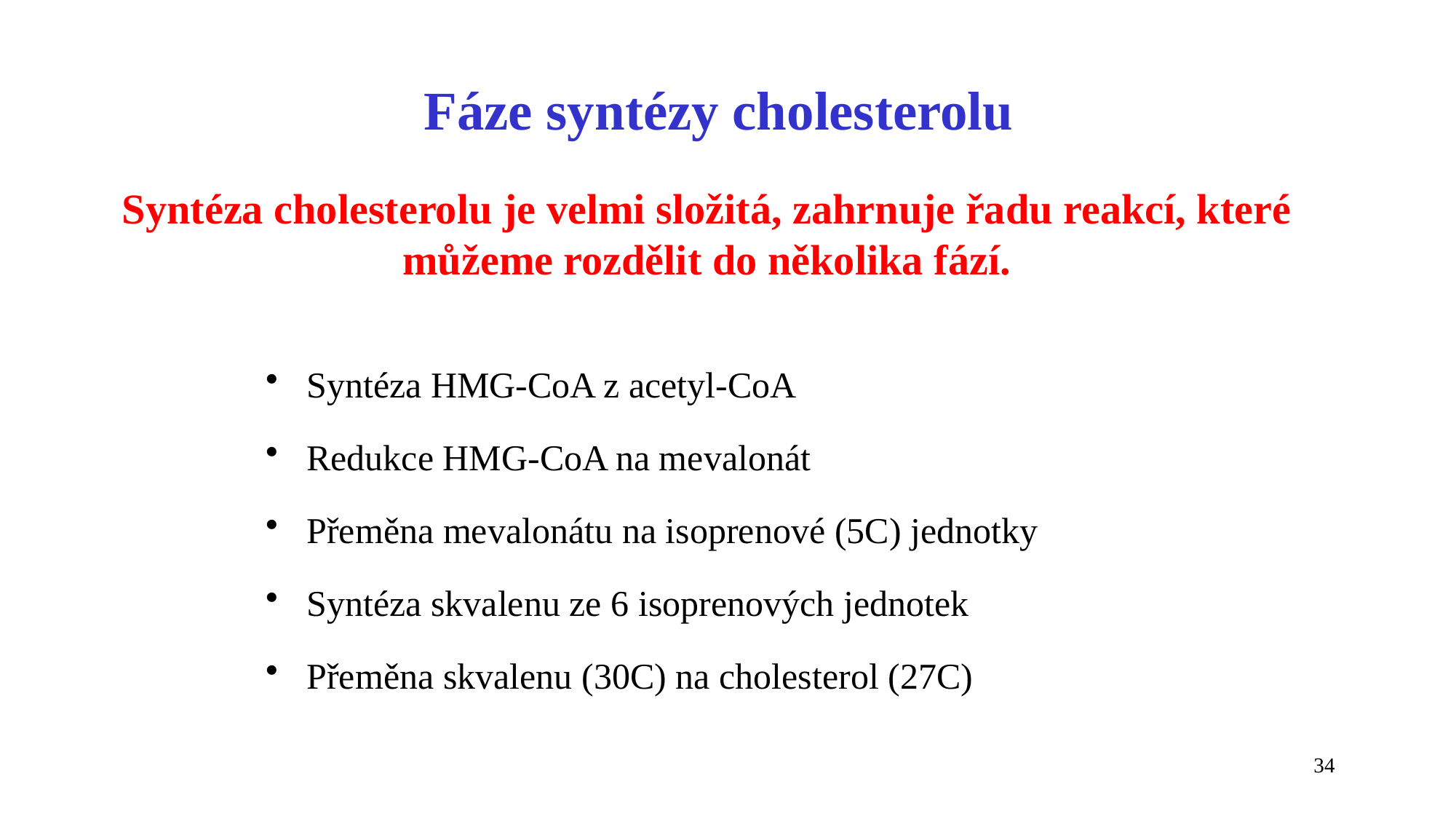

# Fáze syntézy cholesterolu
Syntéza cholesterolu je velmi složitá, zahrnuje řadu reakcí, které můžeme rozdělit do několika fází.
Syntéza HMG-CoA z acetyl-CoA
Redukce HMG-CoA na mevalonát
Přeměna mevalonátu na isoprenové (5C) jednotky
Syntéza skvalenu ze 6 isoprenových jednotek
Přeměna skvalenu (30C) na cholesterol (27C)
34